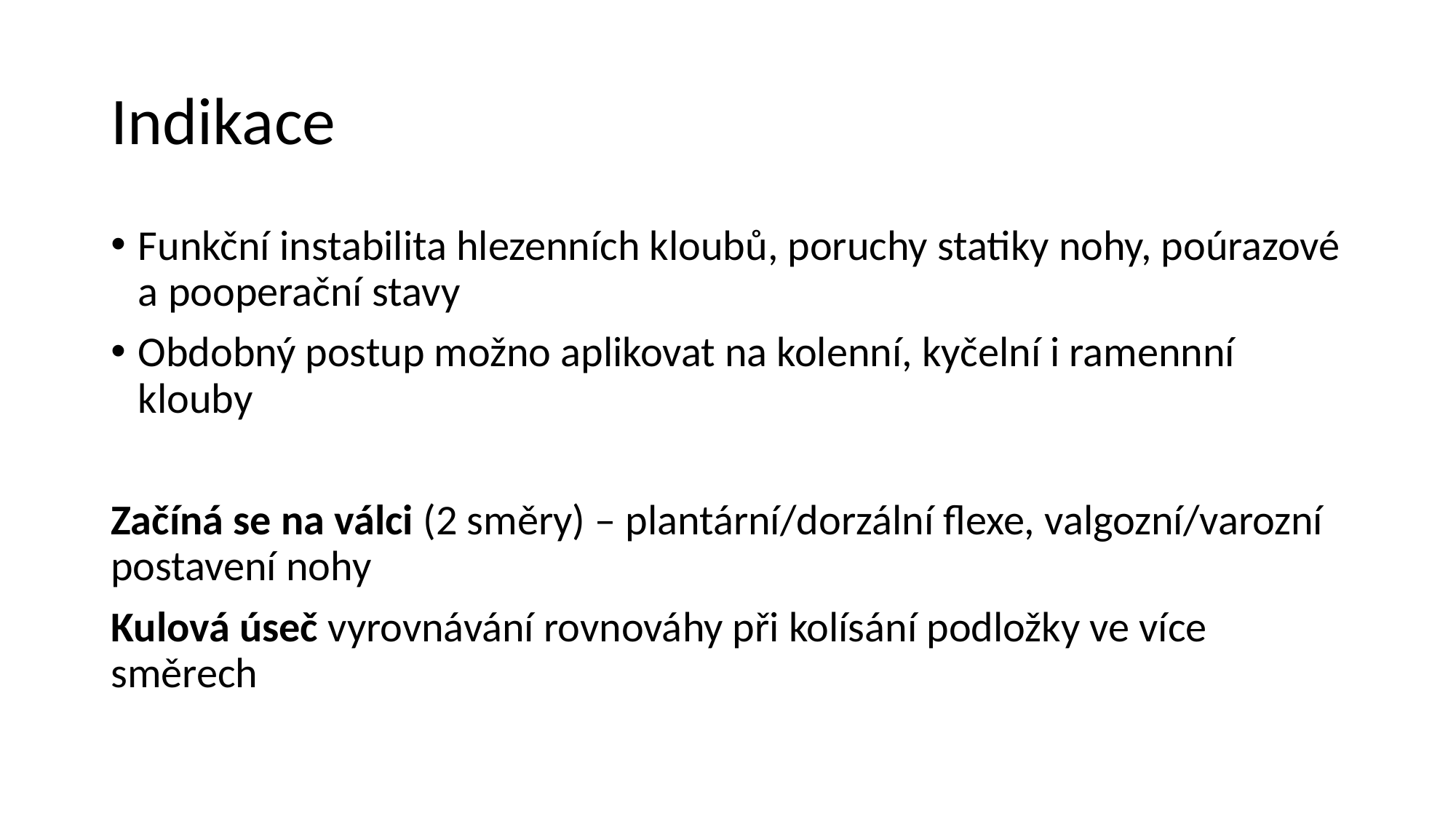

# Indikace
Funkční instabilita hlezenních kloubů, poruchy statiky nohy, poúrazové a pooperační stavy
Obdobný postup možno aplikovat na kolenní, kyčelní i ramennní klouby

Začíná se na válci (2 směry) – plantární/dorzální flexe, valgozní/varozní postavení nohy
Kulová úseč vyrovnávání rovnováhy při kolísání podložky ve více směrech